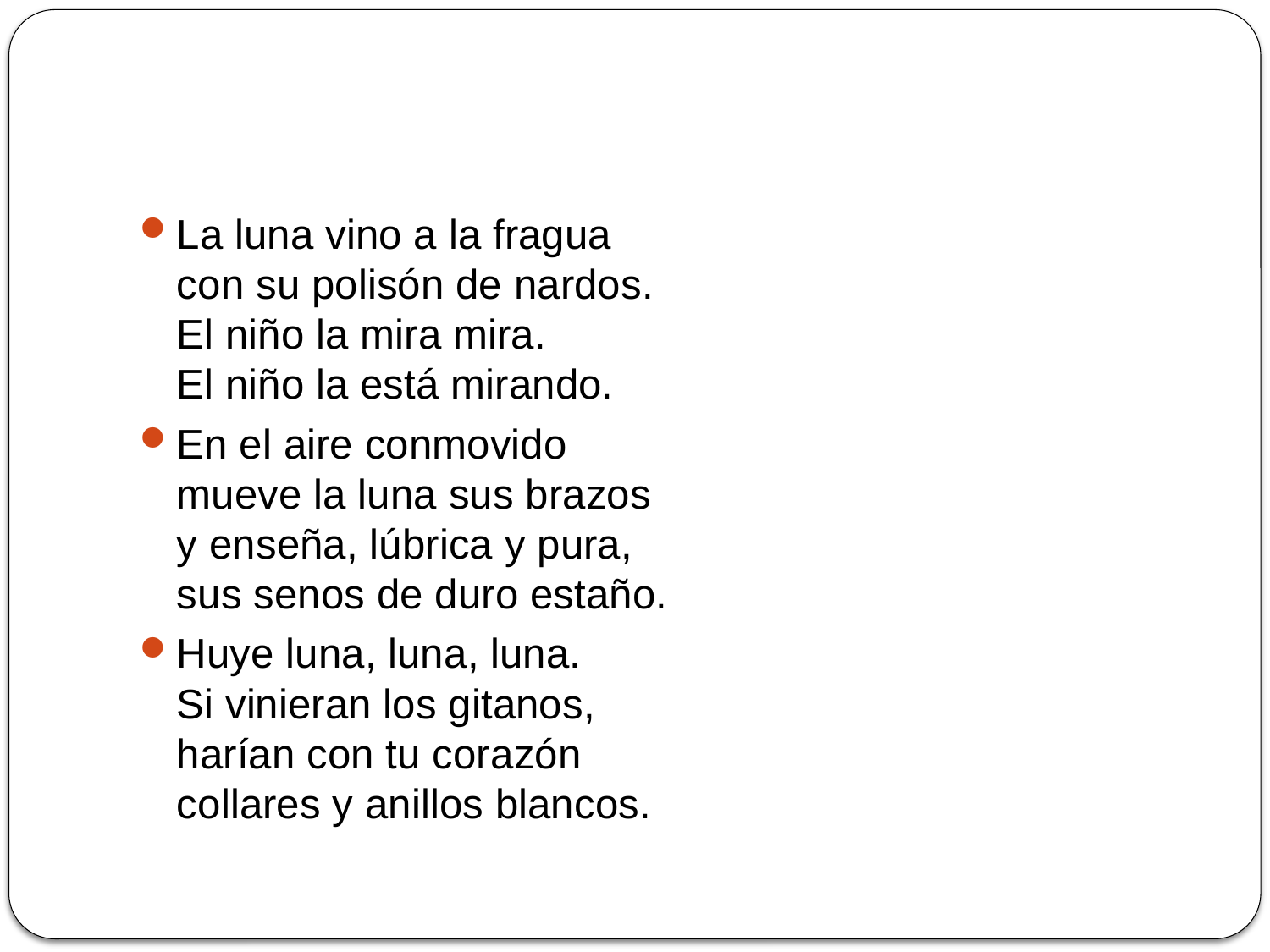

#
La luna vino a la fragua
con su polisón de nardos.
El niño la mira mira.
El niño la está mirando.
En el aire conmovido
mueve la luna sus brazos
y enseña, lúbrica y pura,
sus senos de duro estaño.
Huye luna, luna, luna.
Si vinieran los gitanos,
harían con tu corazón
collares y anillos blancos.